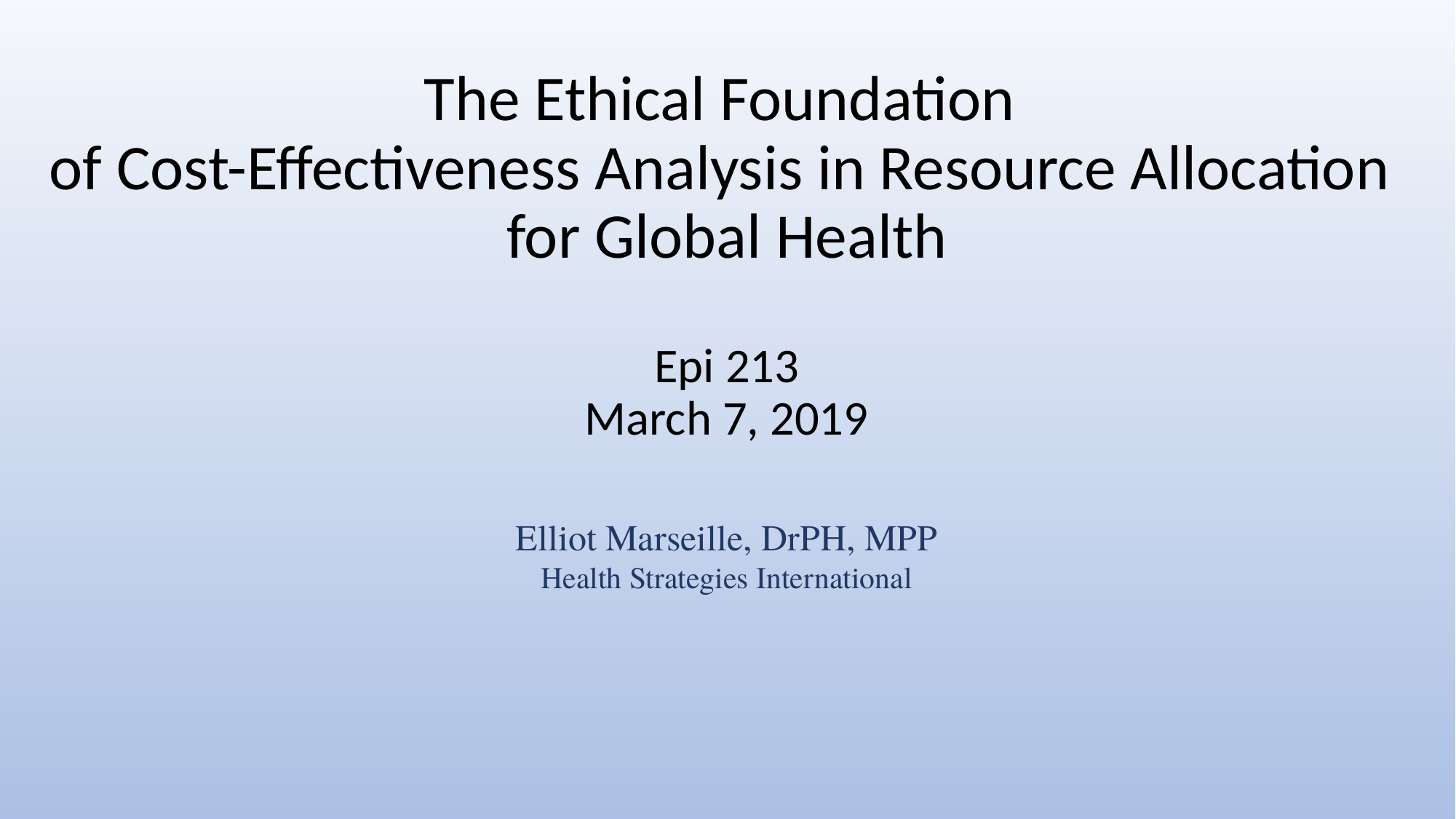

# The Ethical Foundation of Cost-Effectiveness Analysis in Resource Allocation for Global Health Epi 213 March 7, 2019
Elliot Marseille, DrPH, MPP
Health Strategies International